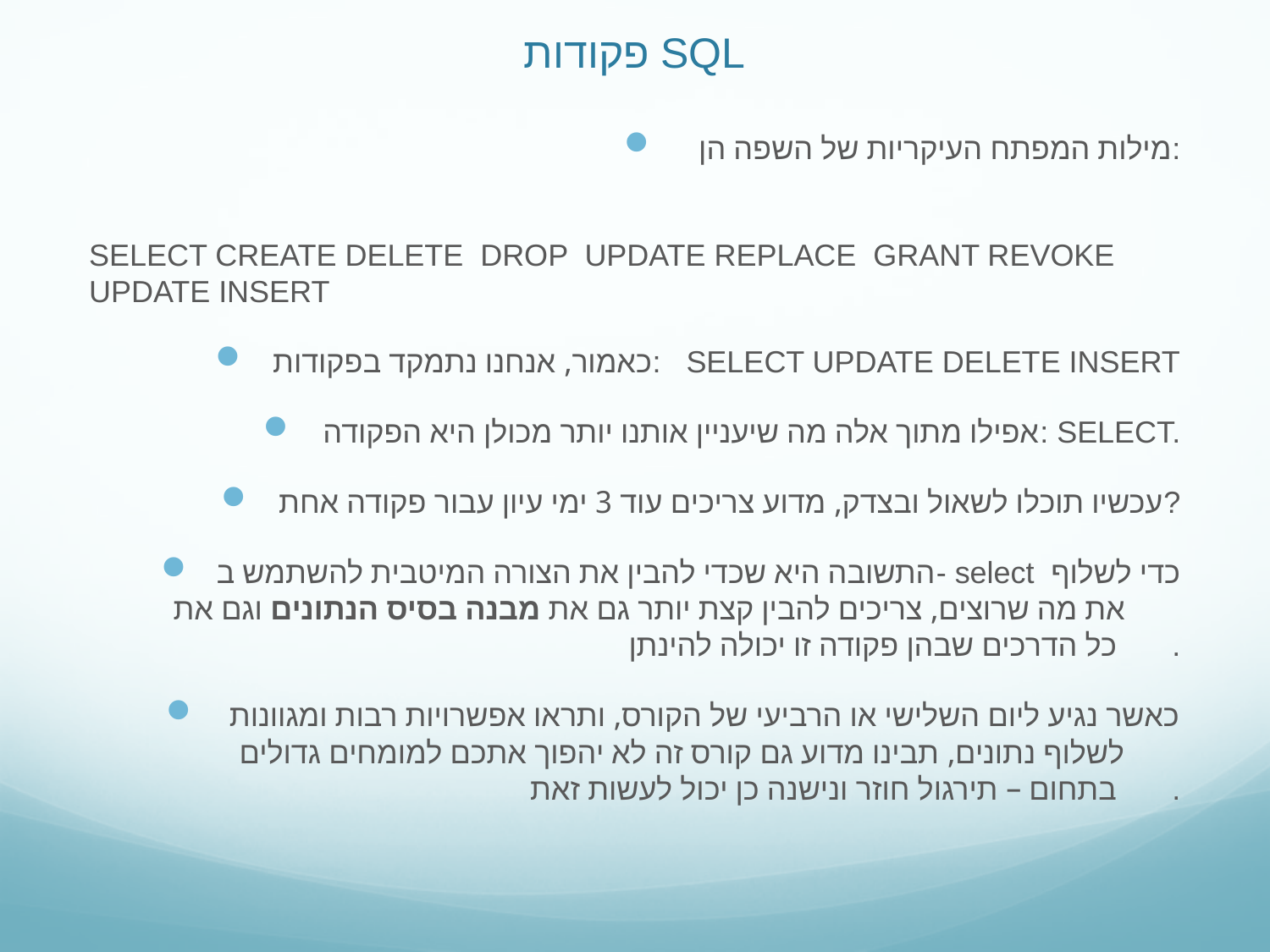

# פקודות SQL
מילות המפתח העיקריות של השפה הן:
SELECT CREATE DELETE  DROP  UPDATE REPLACE  GRANT REVOKE UPDATE INSERT
כאמור, אנחנו נתמקד בפקודות:   SELECT UPDATE DELETE INSERT
אפילו מתוך אלה מה שיעניין אותנו יותר מכולן היא הפקודה: SELECT.
עכשיו תוכלו לשאול ובצדק, מדוע צריכים עוד 3 ימי עיון עבור פקודה אחת?
התשובה היא שכדי להבין את הצורה המיטבית להשתמש ב- select כדי לשלוף
       את מה שרוצים, צריכים להבין קצת יותר גם את מבנה בסיס הנתונים וגם את
       כל הדרכים שבהן פקודה זו יכולה להינתן.
כאשר נגיע ליום השלישי או הרביעי של הקורס, ותראו אפשרויות רבות ומגוונות
       לשלוף נתונים, תבינו מדוע גם קורס זה לא יהפוך אתכם למומחים גדולים
       בתחום – תירגול חוזר ונישנה כן יכול לעשות זאת.